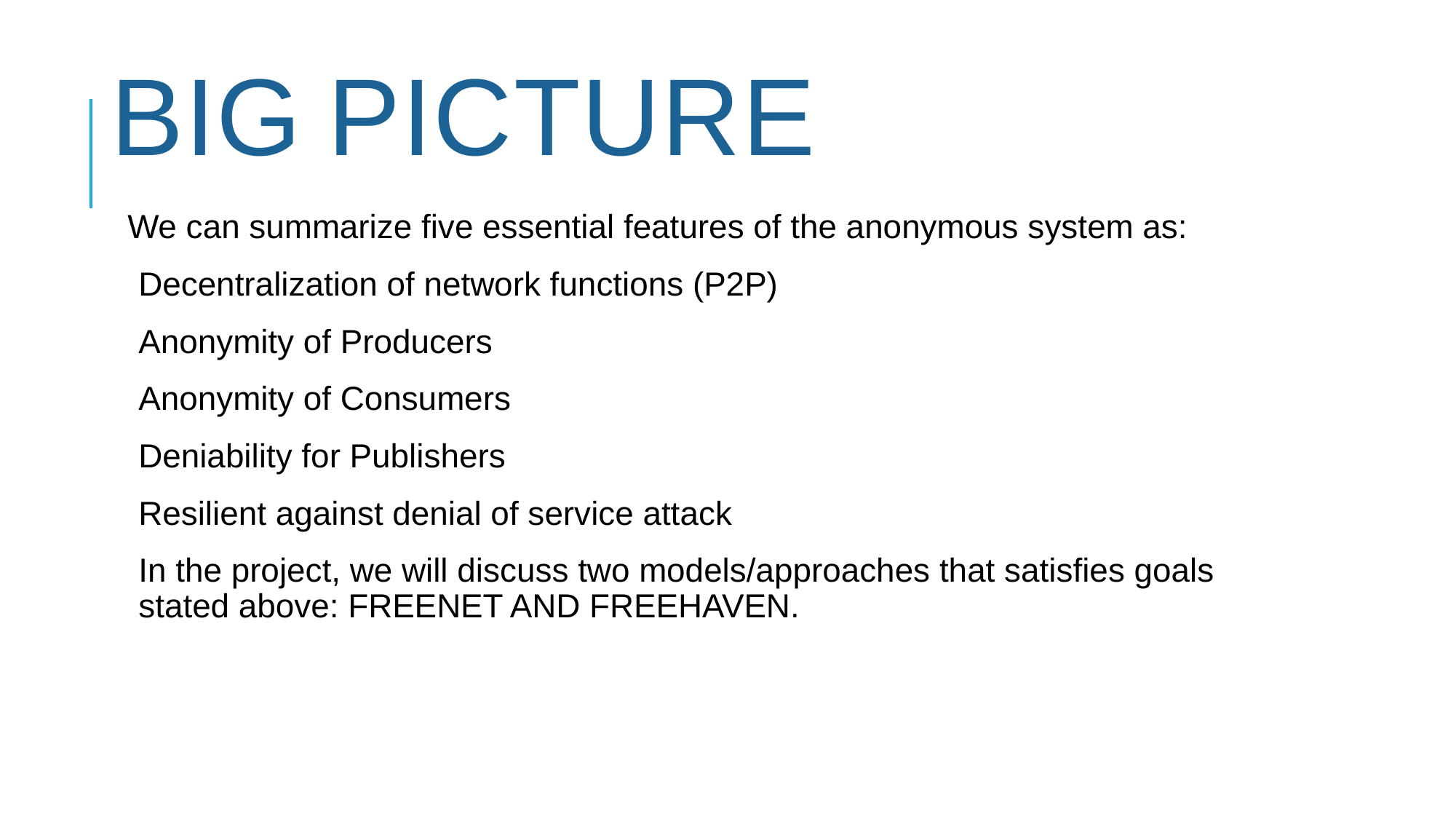

# Big Picture
We can summarize five essential features of the anonymous system as:
Decentralization of network functions (P2P)
Anonymity of Producers
Anonymity of Consumers
Deniability for Publishers
Resilient against denial of service attack
In the project, we will discuss two models/approaches that satisfies goals stated above: FREENET AND FREEHAVEN.